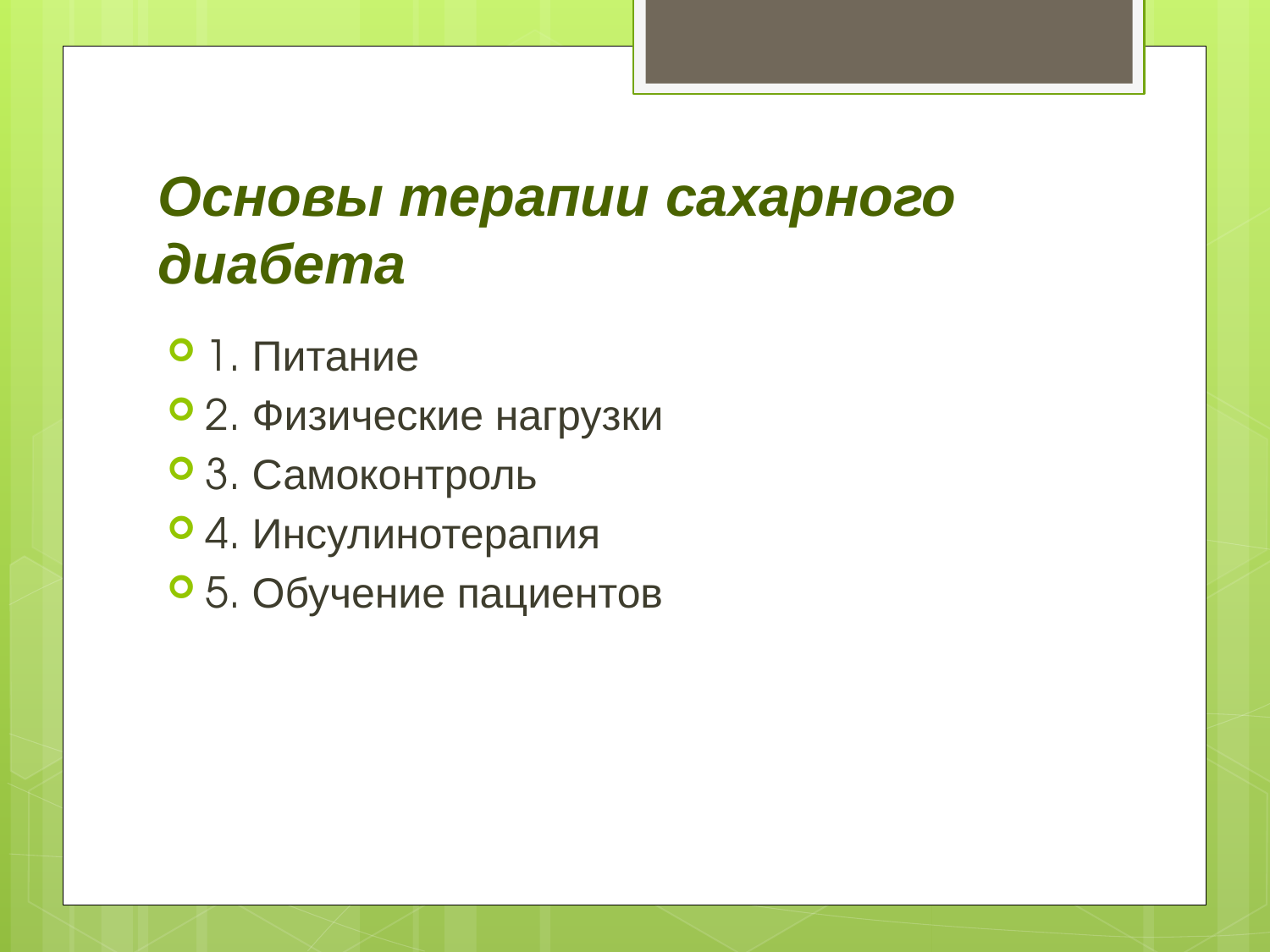

# Основы терапии сахарного диабета
1. Питание
2. Физические нагрузки
3. Самоконтроль
4. Инсулинотерапия
5. Обучение пациентов